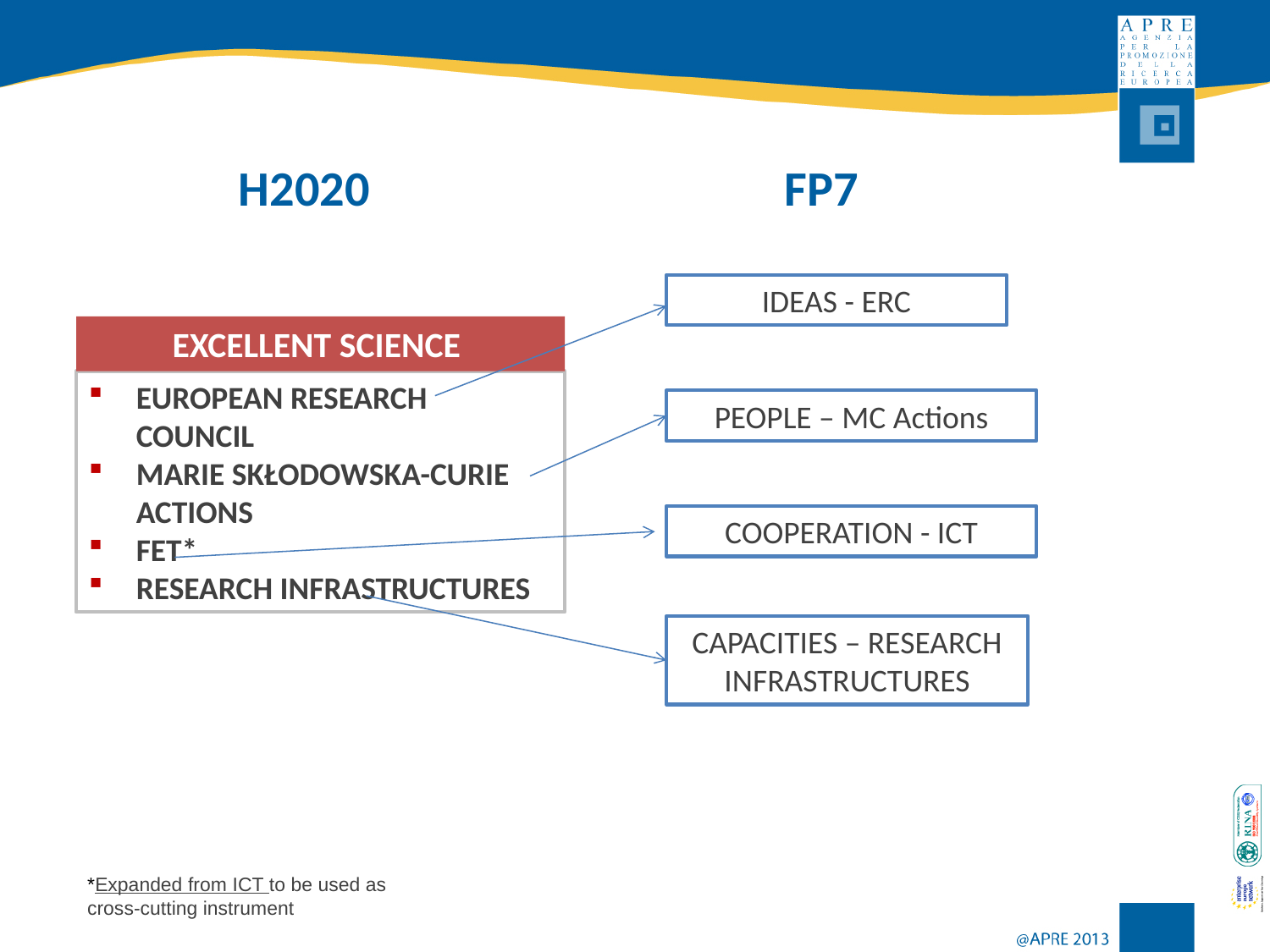

H2020
FP7
IDEAS - ERC
EXCELLENT SCIENCE
EUROPEAN RESEARCH COUNCIL
MARIE SKŁODOWSKA-CURIE ACTIONS
FET*
RESEARCH INFRASTRUCTURES
PEOPLE – MC Actions
COOPERATION - ICT
CAPACITIES – RESEARCH INFRASTRUCTURES
*Expanded from ICT to be used as cross-cutting instrument